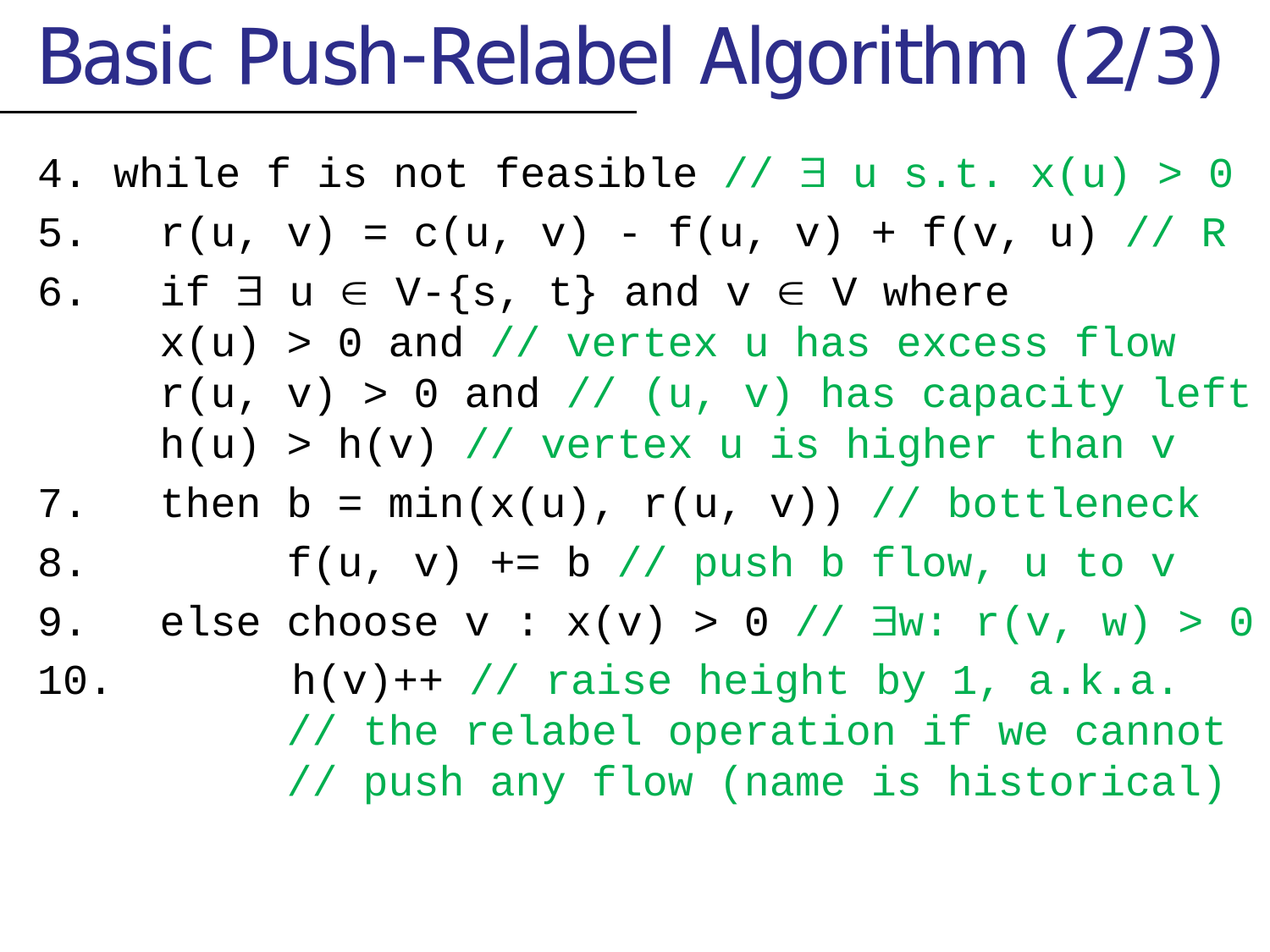

Basic Push-Relabel Algorithm (2/3)
4. while f is not feasible // ∃ u s.t. x(u) > 0
  r(u, v) = c(u, v) - f(u, v) + f(v, u) // R
  if ∃ u ∈ V-{s, t} and v ∈ V where
  x(u) > 0 and // vertex u has excess flow
  r(u, v) > 0 and // (u, v) has capacity left
  h(u) > h(v) // vertex u is higher than v
  then b = min(x(u), r(u, v)) // bottleneck
       f(u, v) += b // push b flow, u to v
  else choose v : x(v) > 0 // ∃w: r(v, w) > 0
       h(v)++ // raise height by 1, a.k.a.
       // the relabel operation if we cannot
       // push any flow (name is historical)